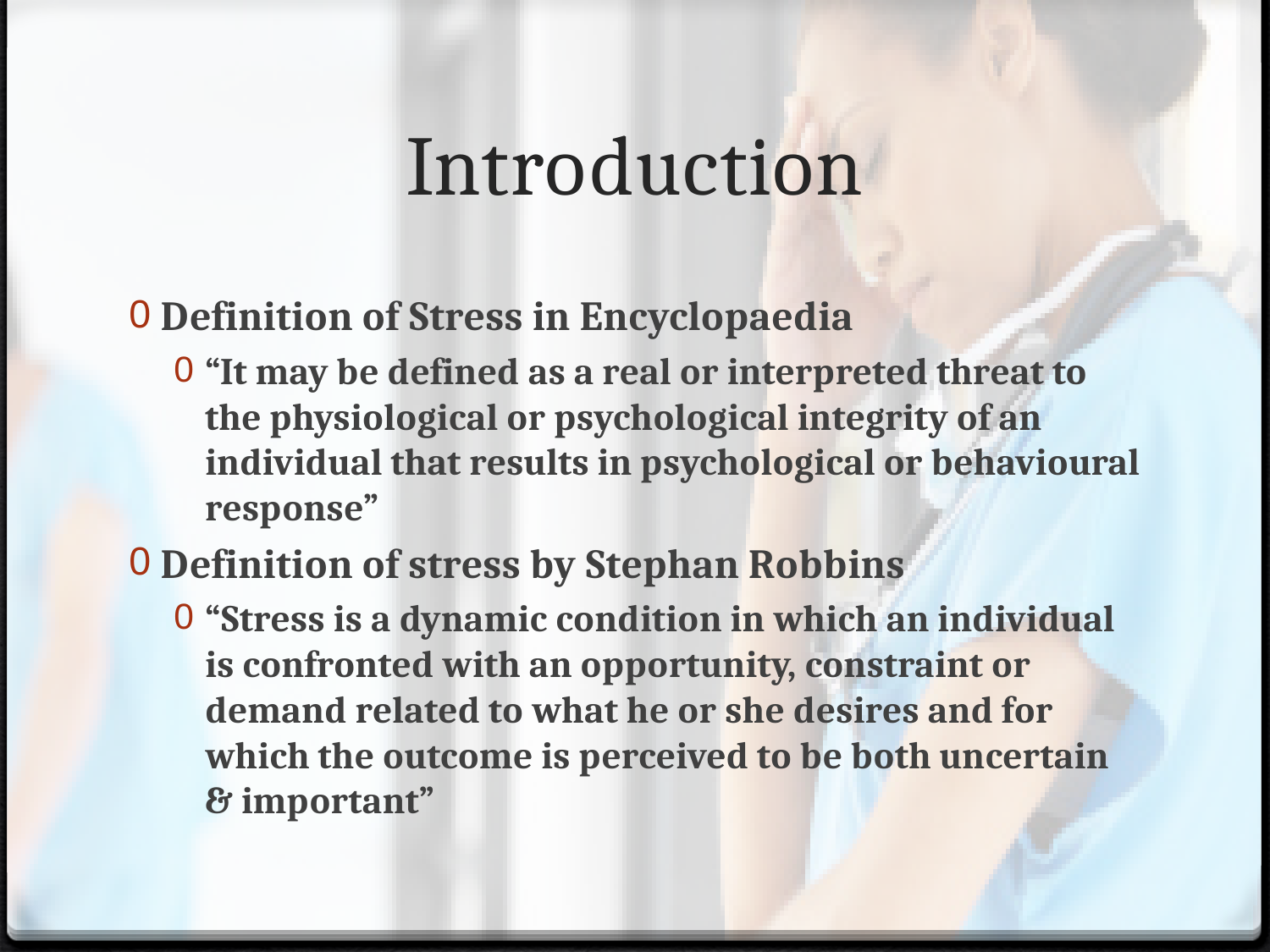

# Introduction
Definition of Stress in Encyclopaedia
“It may be defined as a real or interpreted threat to the physiological or psychological integrity of an individual that results in psychological or behavioural response”
Definition of stress by Stephan Robbins
“Stress is a dynamic condition in which an individual is confronted with an opportunity, constraint or demand related to what he or she desires and for which the outcome is perceived to be both uncertain & important”